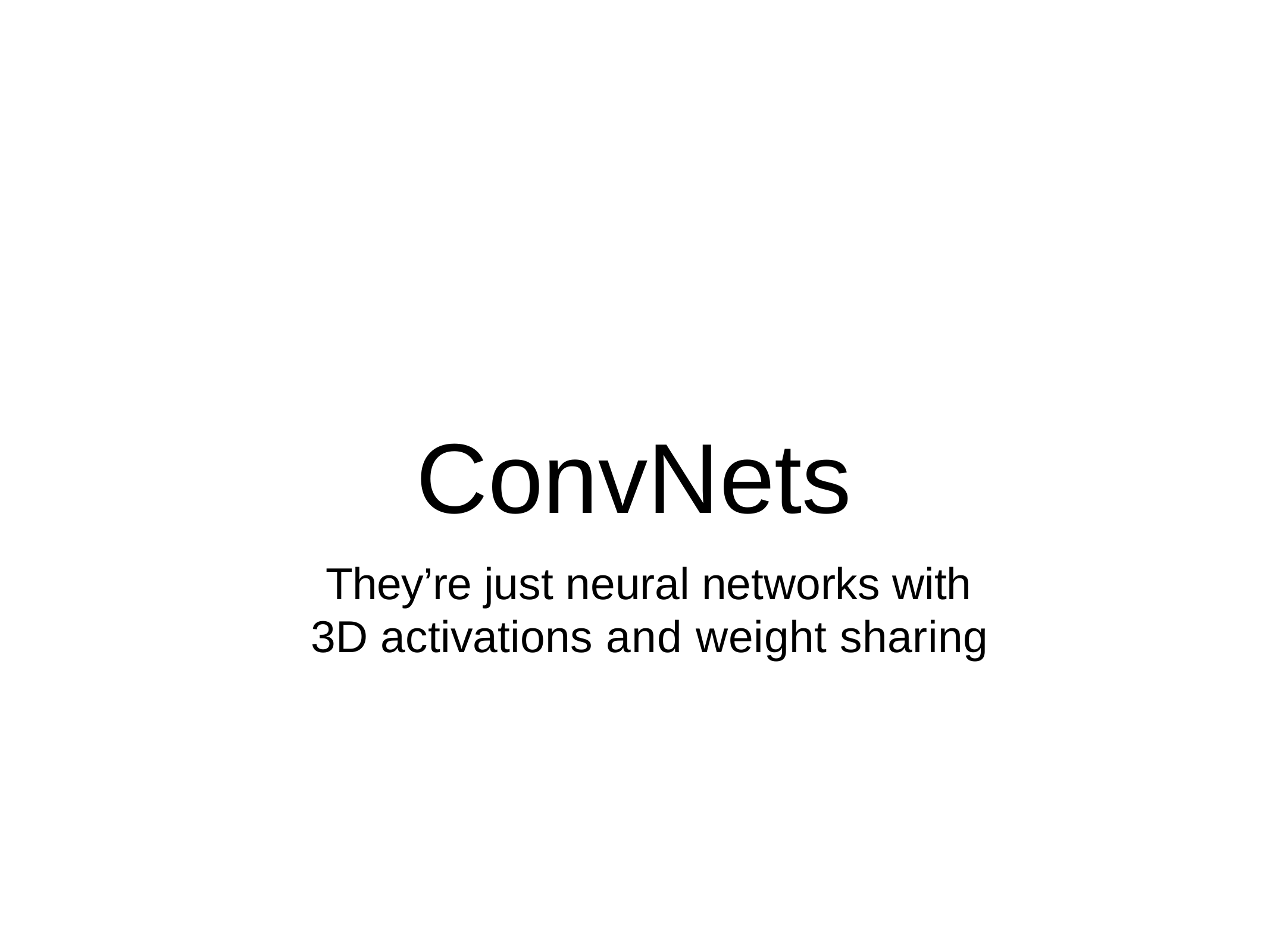

ConvNets
They’re just neural networks with  3D activations and weight sharing